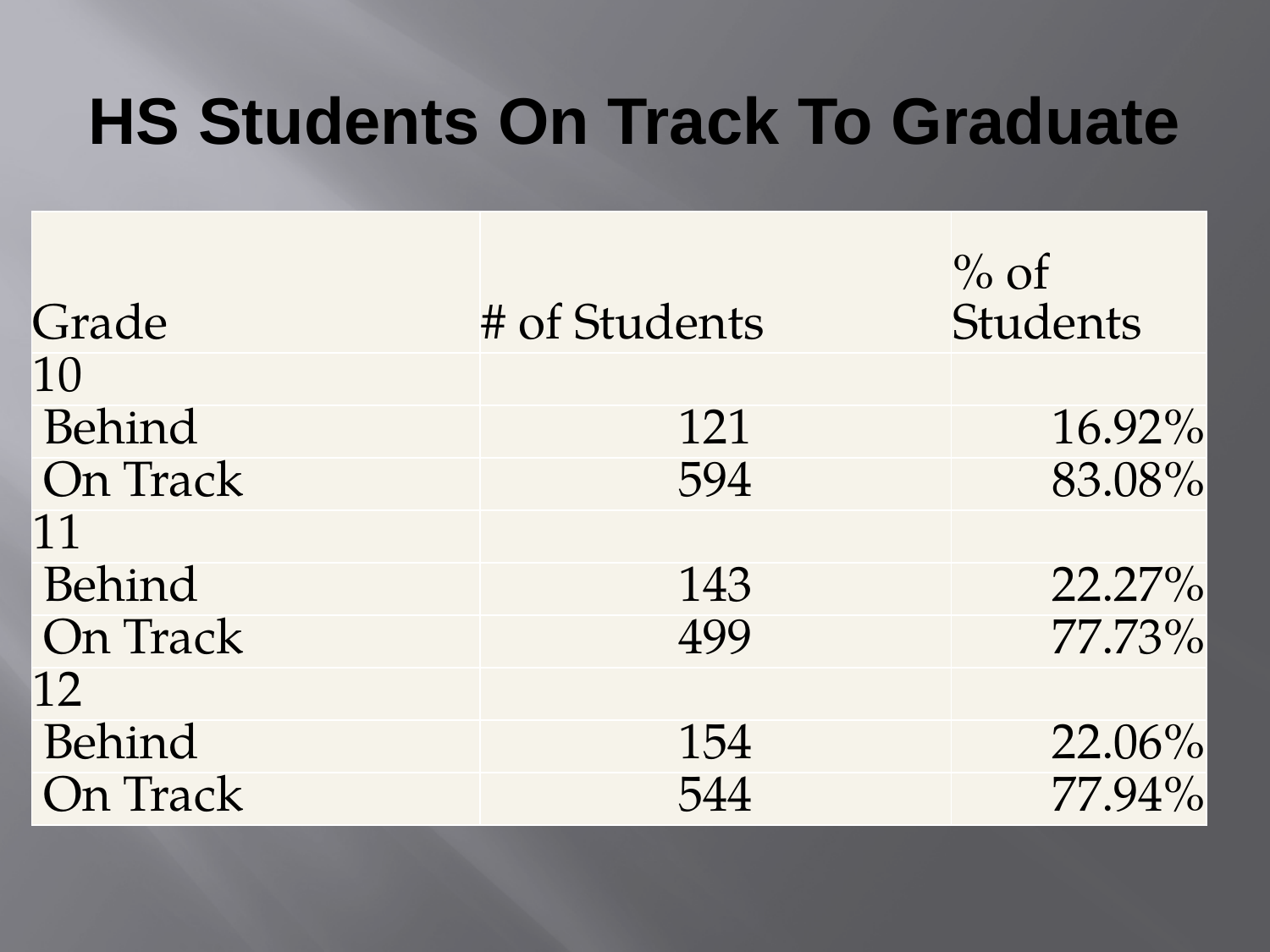

# HS Students On Track To Graduate
| Grade | # of Students | % of Students |
| --- | --- | --- |
| 10 |  |  |
| Behind | 121 | 16.92% |
| On Track | 594 | 83.08% |
| 11 |  |  |
| Behind | 143 | 22.27% |
| On Track | 499 | 77.73% |
| 12 |  |  |
| Behind | 154 | 22.06% |
| On Track | 544 | 77.94% |